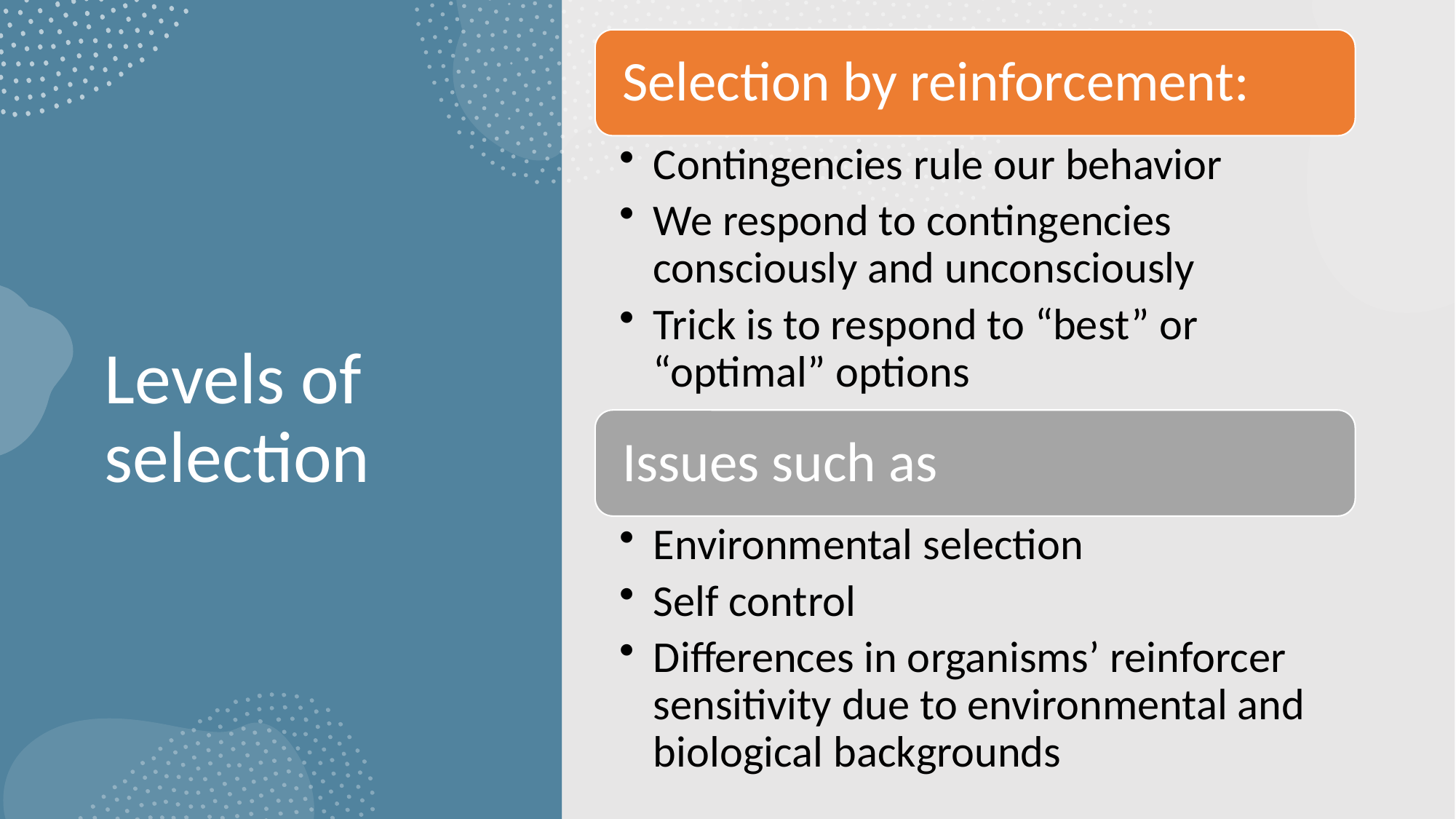

Selection by reinforcement:
Contingencies rule our behavior
We respond to contingencies consciously and unconsciously
Trick is to respond to “best” or “optimal” options
Issues such as
Environmental selection
Self control
Differences in organisms’ reinforcer sensitivity due to environmental and biological backgrounds
# Levels of selection